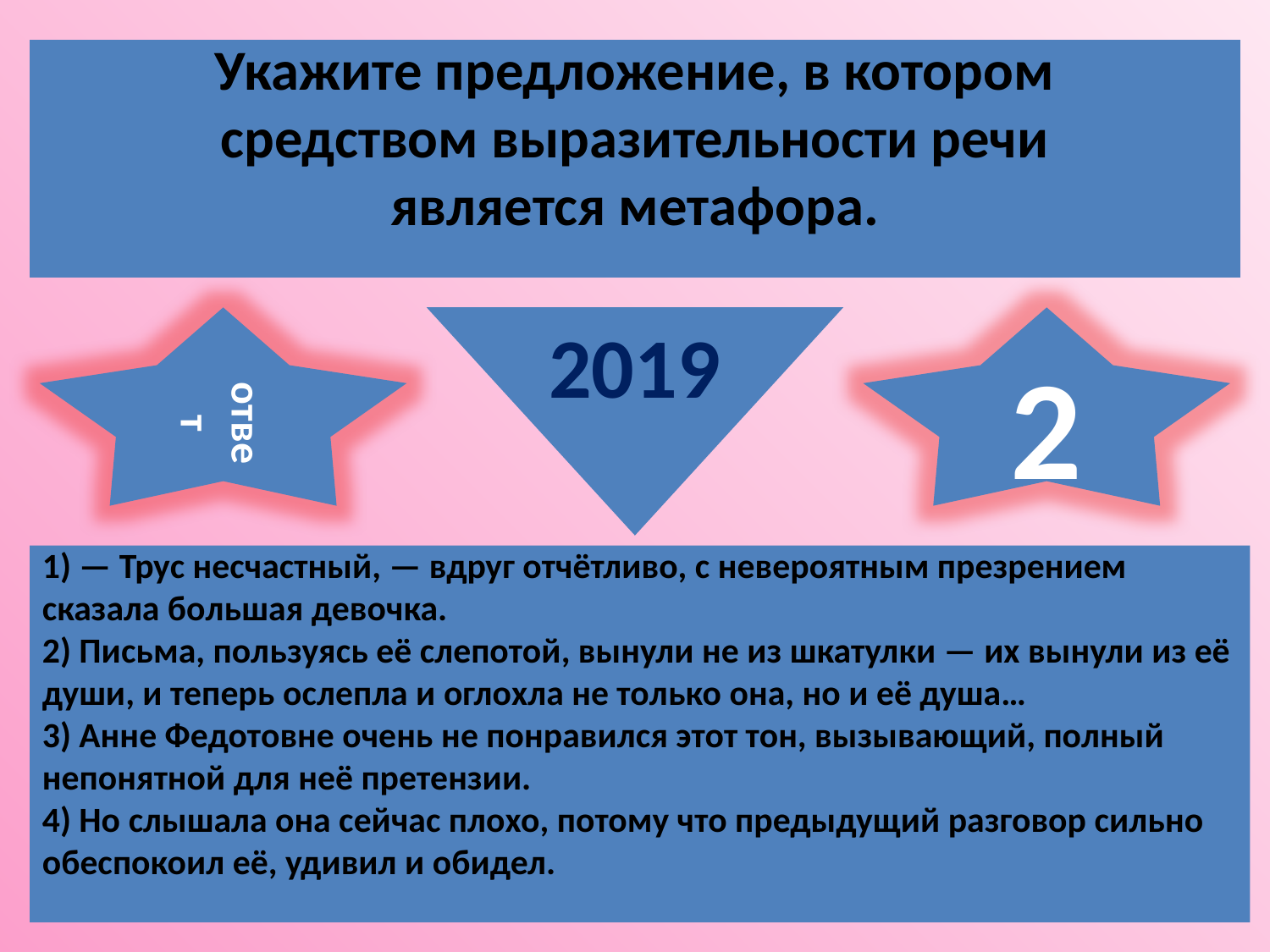

Укажите предложение, в котором средством выразительности речи является метафора.

ответ
2019
2
1) — Трус несчастный, — вдруг отчётливо, с невероятным презрением сказала большая девочка.
2) Письма, пользуясь её слепотой, вынули не из шкатулки — их вынули из её души, и теперь ослепла и оглохла не только она, но и её душа…
3) Анне Федотовне очень не понравился этот тон, вызывающий, полный непонятной для неё претензии.
4) Но слышала она сейчас плохо, потому что предыдущий разговор сильно обеспокоил её, удивил и обидел.